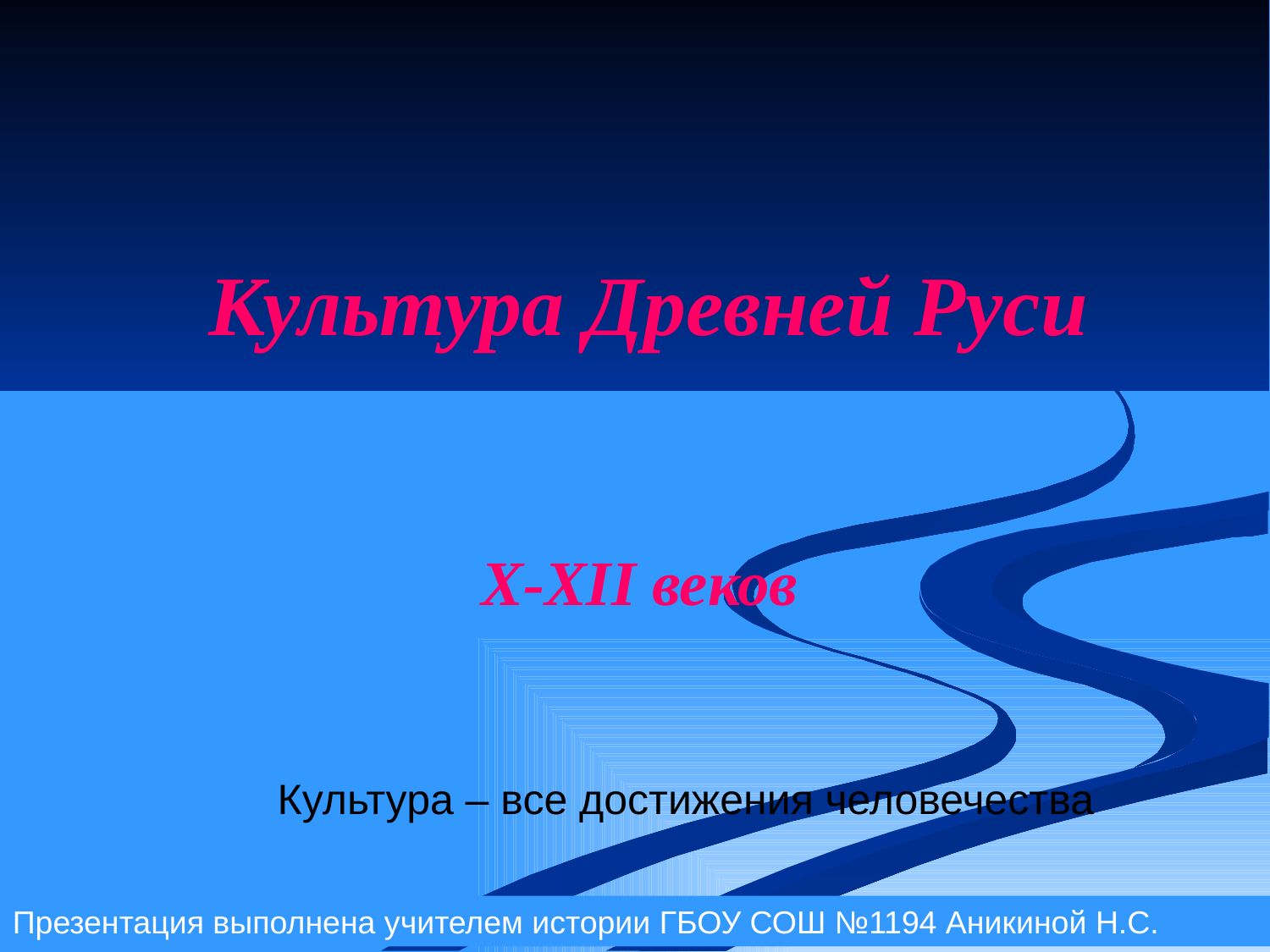

# Культура Древней Руси
X-XII веков
Культура – все достижения человечества
Презентация выполнена учителем истории ГБОУ СОШ №1194 Аникиной Н.С.